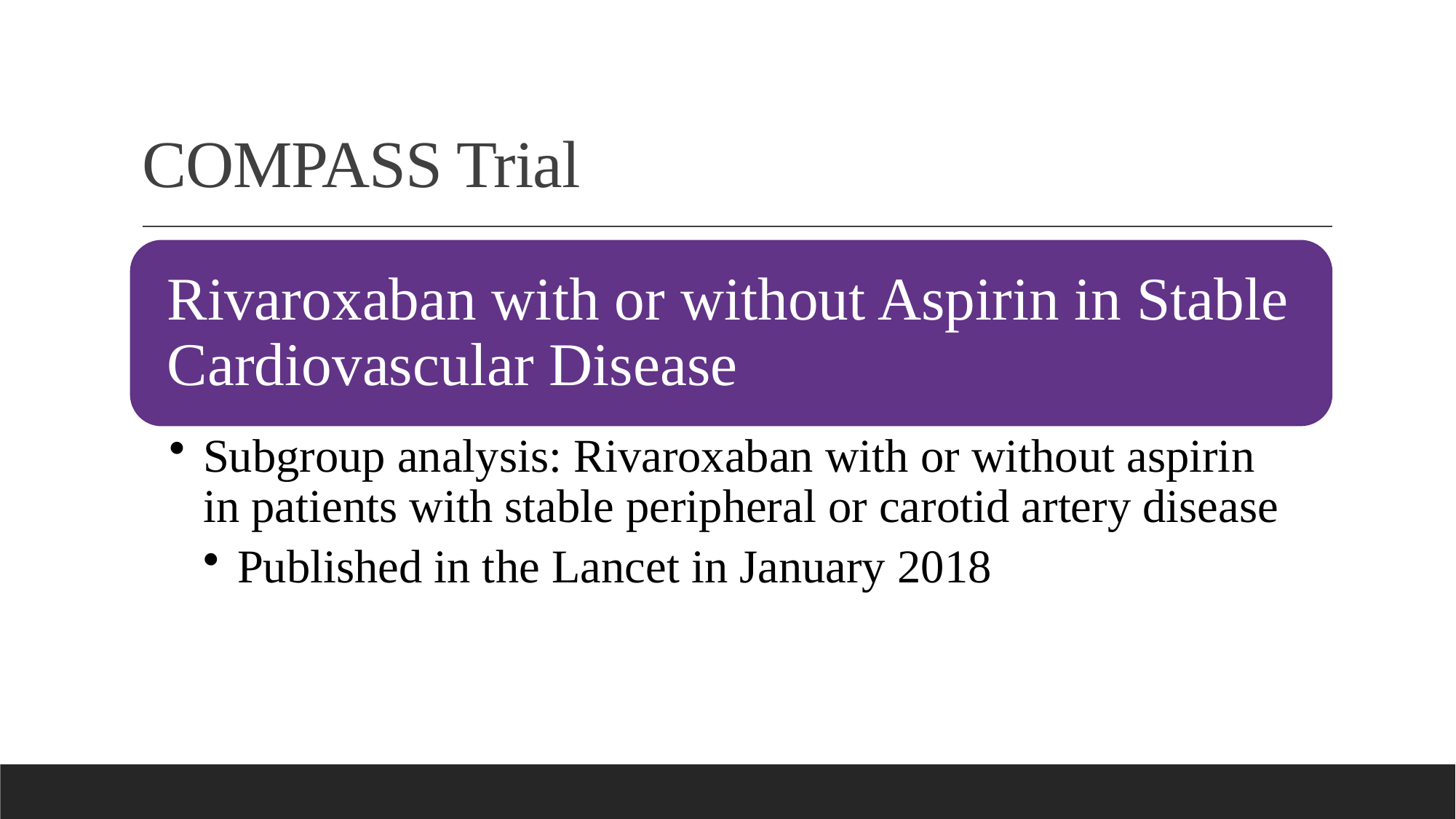

# COMPASS Trial
Rivaroxaban with or without Aspirin in Stable Cardiovascular Disease
Subgroup analysis: Rivaroxaban with or without aspirin in patients with stable peripheral or carotid artery disease
Published in the Lancet in January 2018